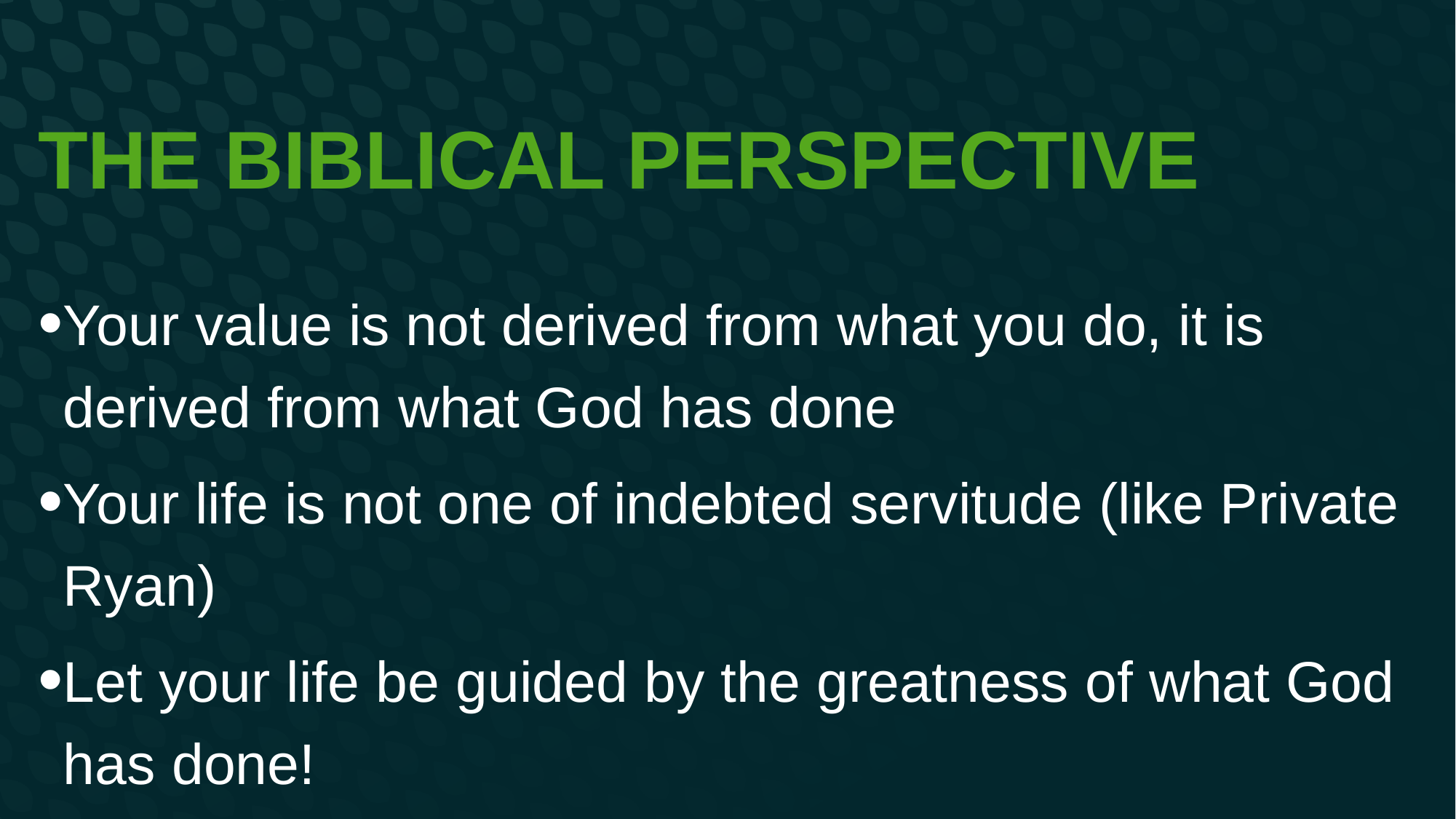

# The Biblical Perspective
Your value is not derived from what you do, it is derived from what God has done
Your life is not one of indebted servitude (like Private Ryan)
Let your life be guided by the greatness of what God has done!